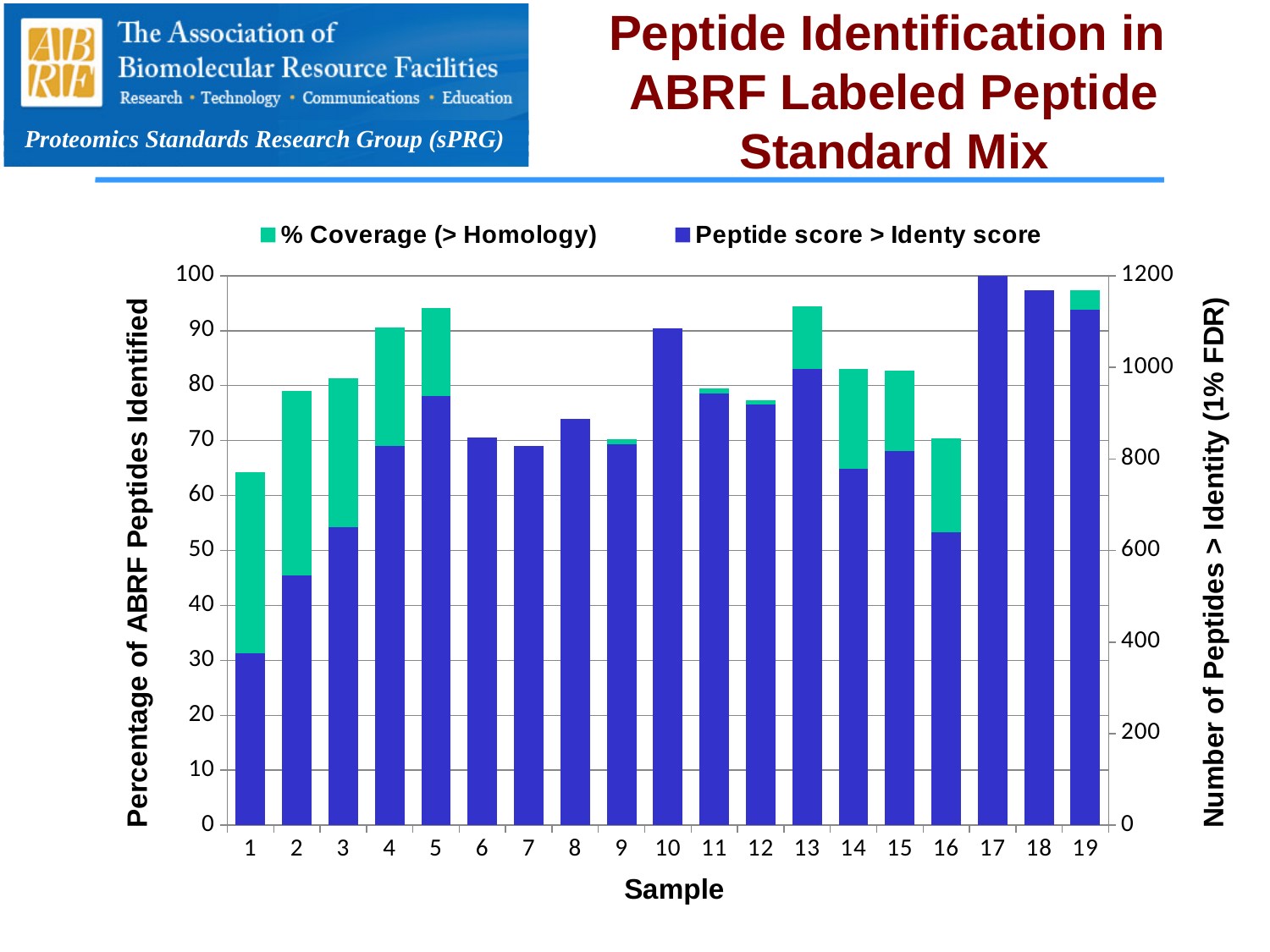

# Peptide Identification in ABRF Labeled Peptide Standard Mix

### Chart

| Category | % Coverage (> Homology) | Peptide score > Identy score |
|---|---|---|